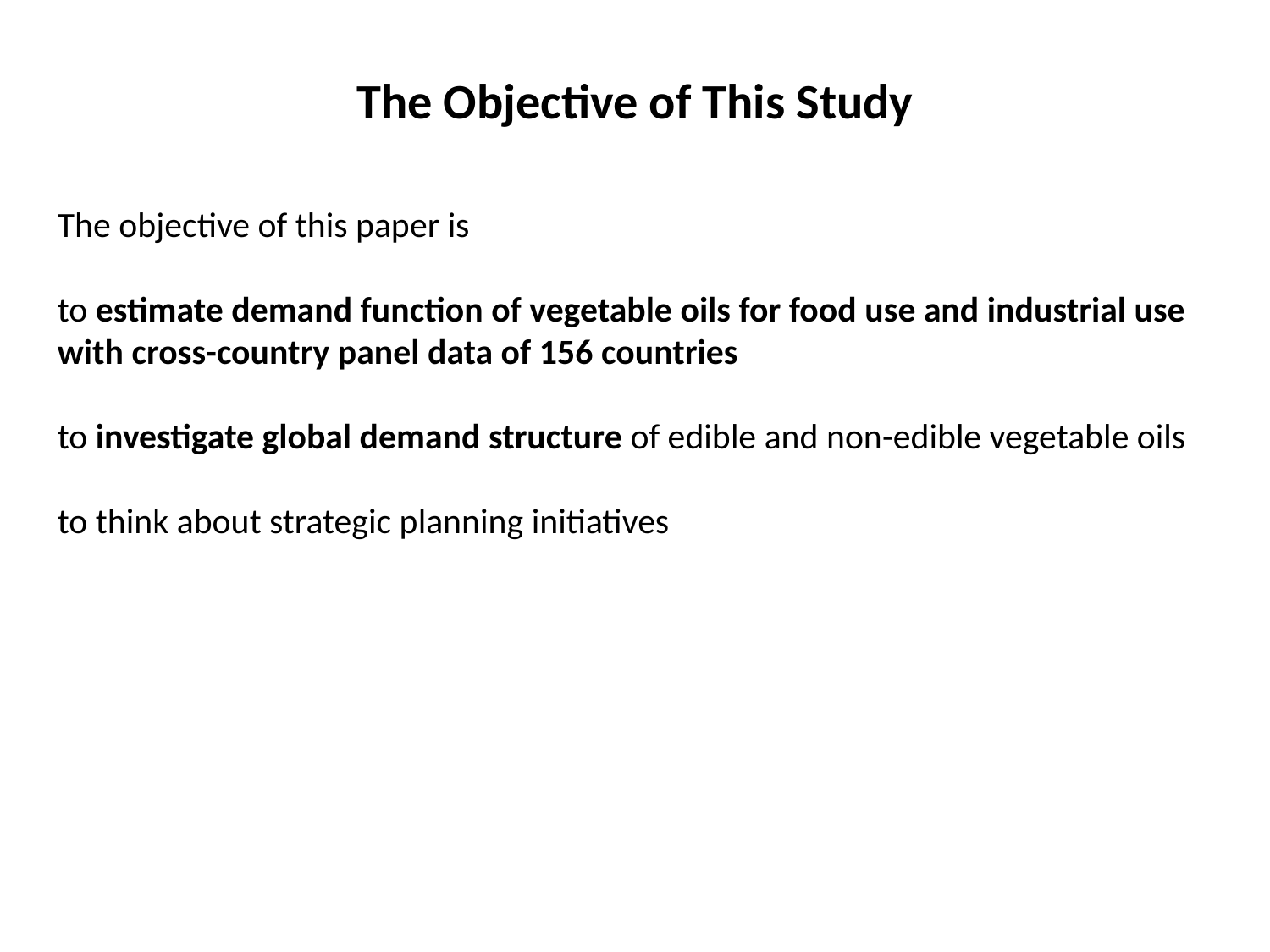

# The Objective of This Study
The objective of this paper is

to estimate demand function of vegetable oils for food use and industrial use with cross-country panel data of 156 countries

to investigate global demand structure of edible and non-edible vegetable oils

to think about strategic planning initiatives